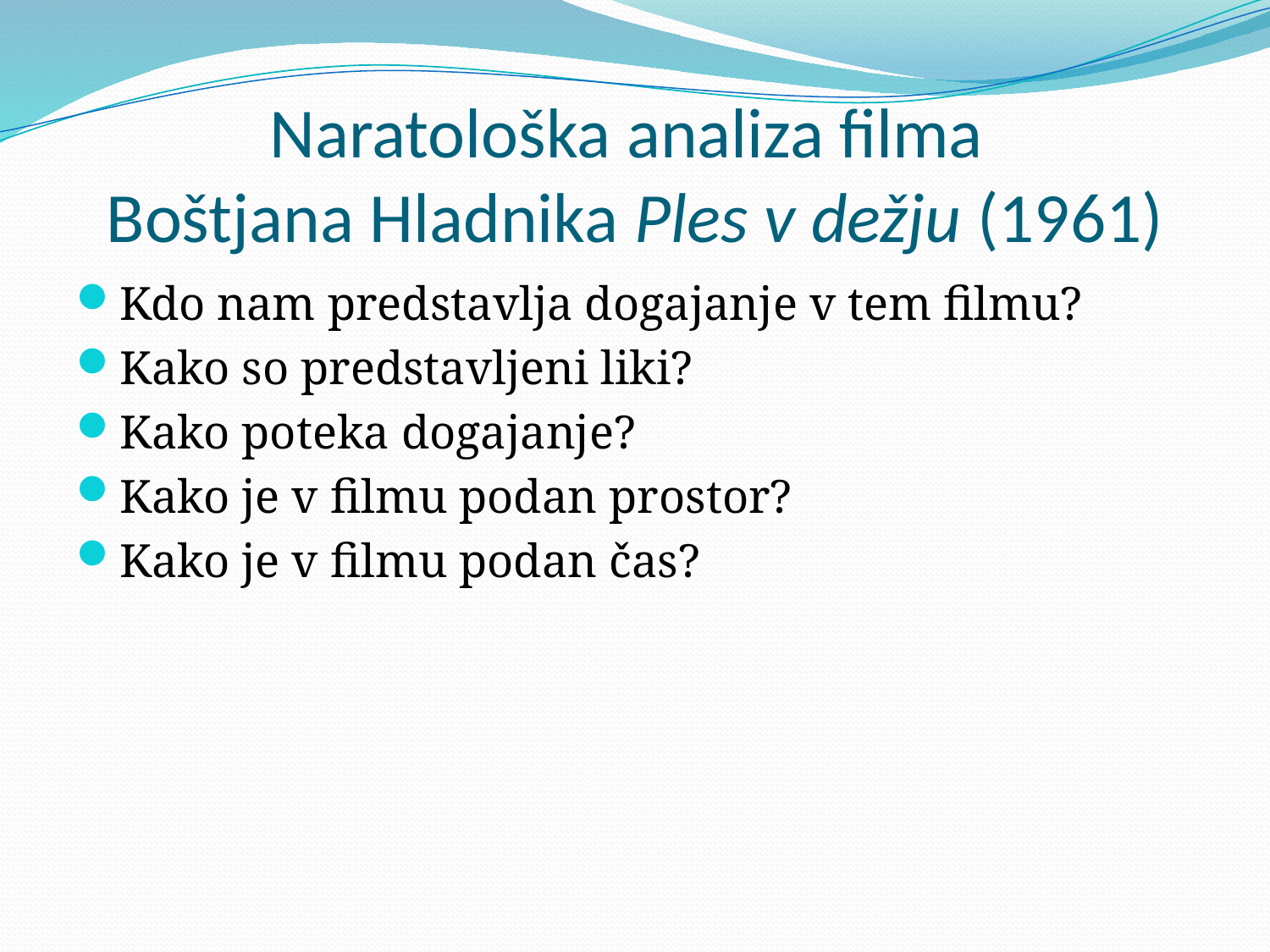

# Naratološka analiza filma Boštjana Hladnika Ples v dežju (1961)
Kdo nam predstavlja dogajanje v tem filmu?
Kako so predstavljeni liki?
Kako poteka dogajanje?
Kako je v filmu podan prostor?
Kako je v filmu podan čas?